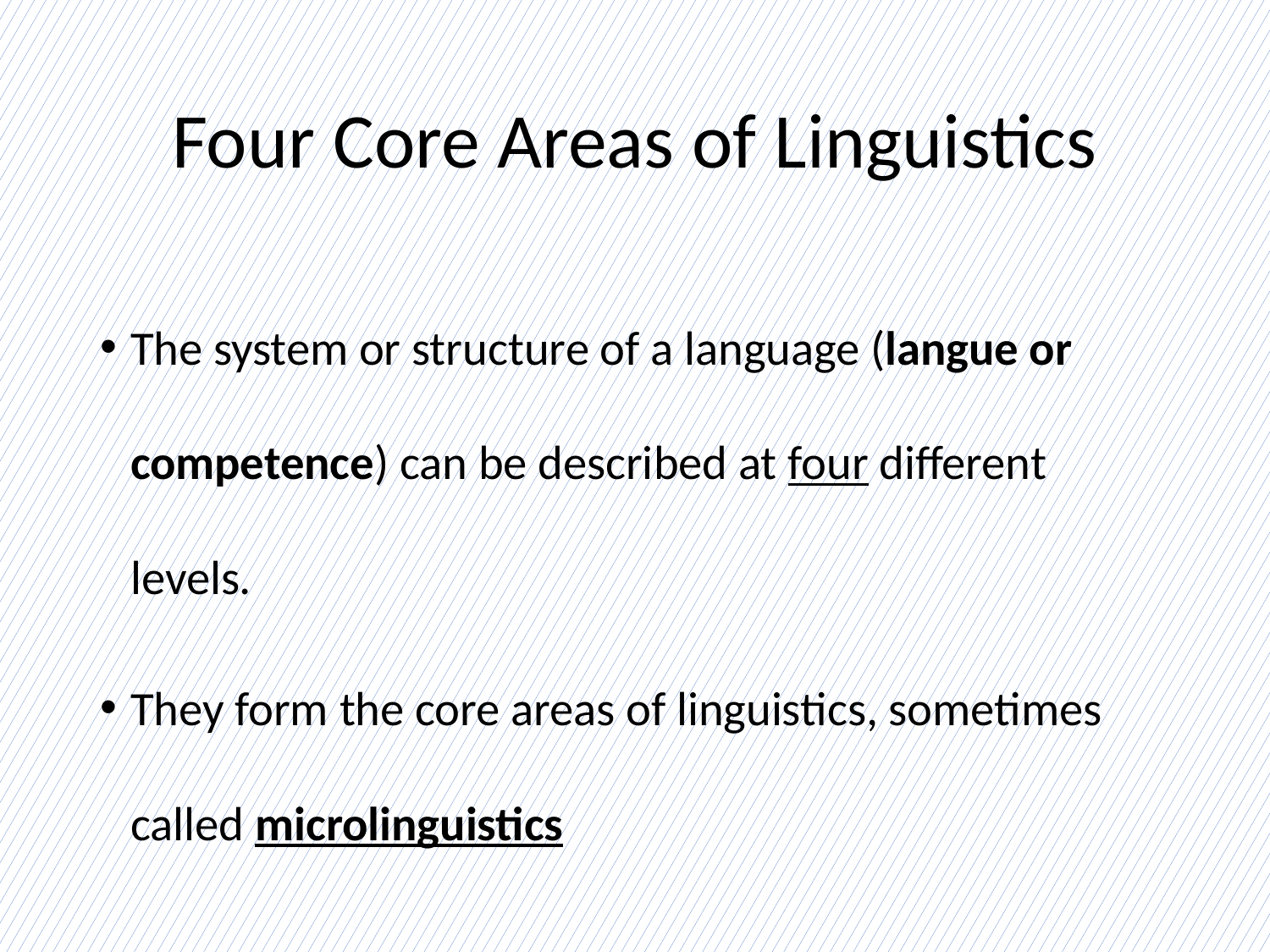

# Four Core Areas of Linguistics
The system or structure of a language (langue or competence) can be described at four different levels.
They form the core areas of linguistics, sometimes called microlinguistics